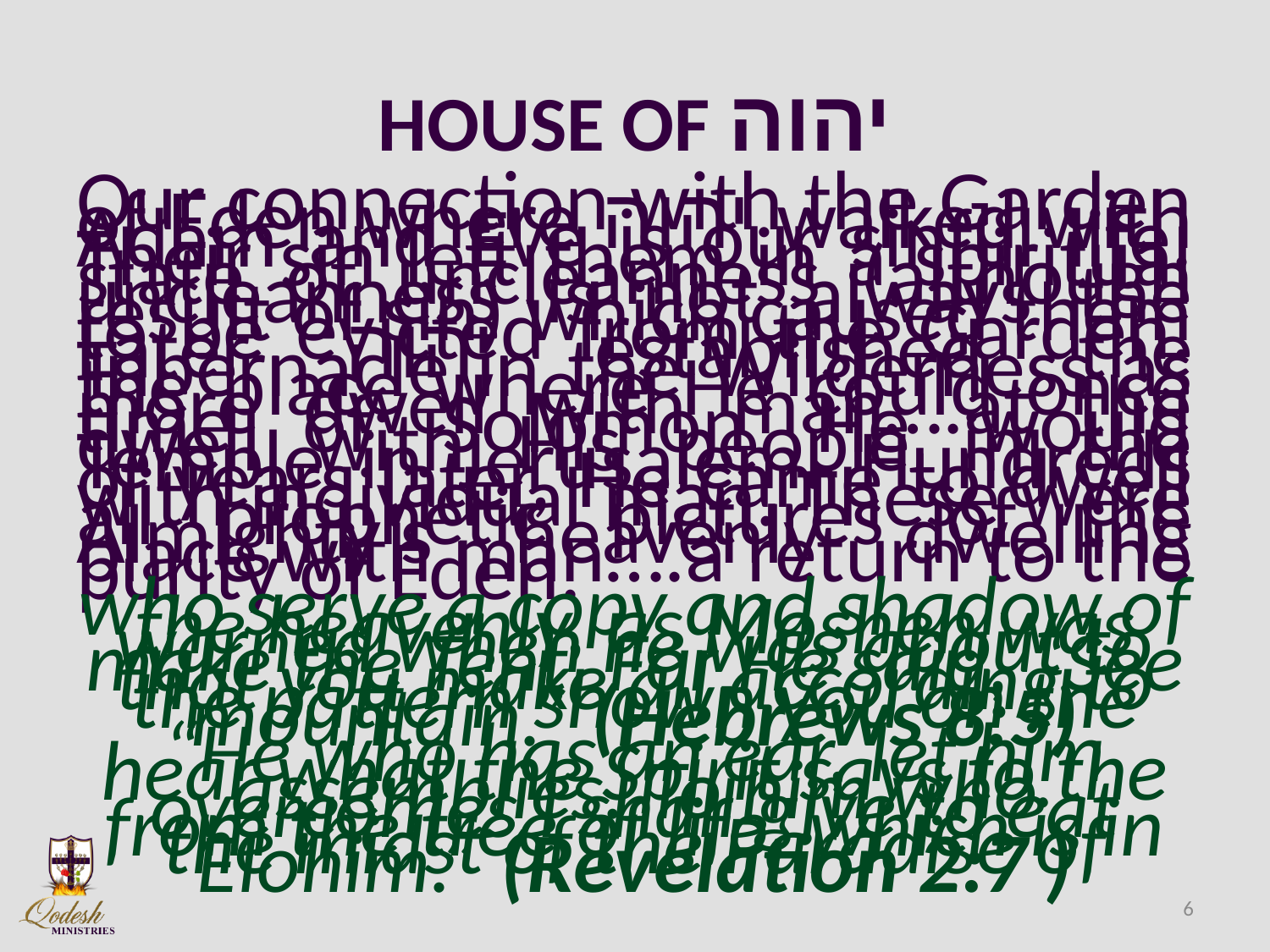

# HOUSE OF יהוה
Our connection with the Garden of Eden where יהוה walked with Adam and Eve is our sinful life. Their sin left them in a spiritual state of uncleanness (although uncleanness is not always the result of sin) which caused them to be evicted from the Garden. Later יהוה established the Tabernacle in the Wilderness as the place where He could once more dwell with man….at the time of Solomon He would dwell with His people in the Temple in Jerusalem. Hundreds of years later, He came to dwell with individual man. These were all prophetic pictures of the Almighty’s heavenly dwelling place with man….a return to the purity of Eden.
who serve a copy and shadow of the heavenly, as Mosheh was warned when he was about to make the Tent. For He said, “See that you make all according to the pattern shown you on the mountain.” (Hebrews 8:5)
“He who has an ear, let him hear what the Spirit says to the assemblies. To him who overcomes I shall give to eat from the tree of life, which is in the midst of the Paradise of Elohim.” (Revelation 2:7 )

6